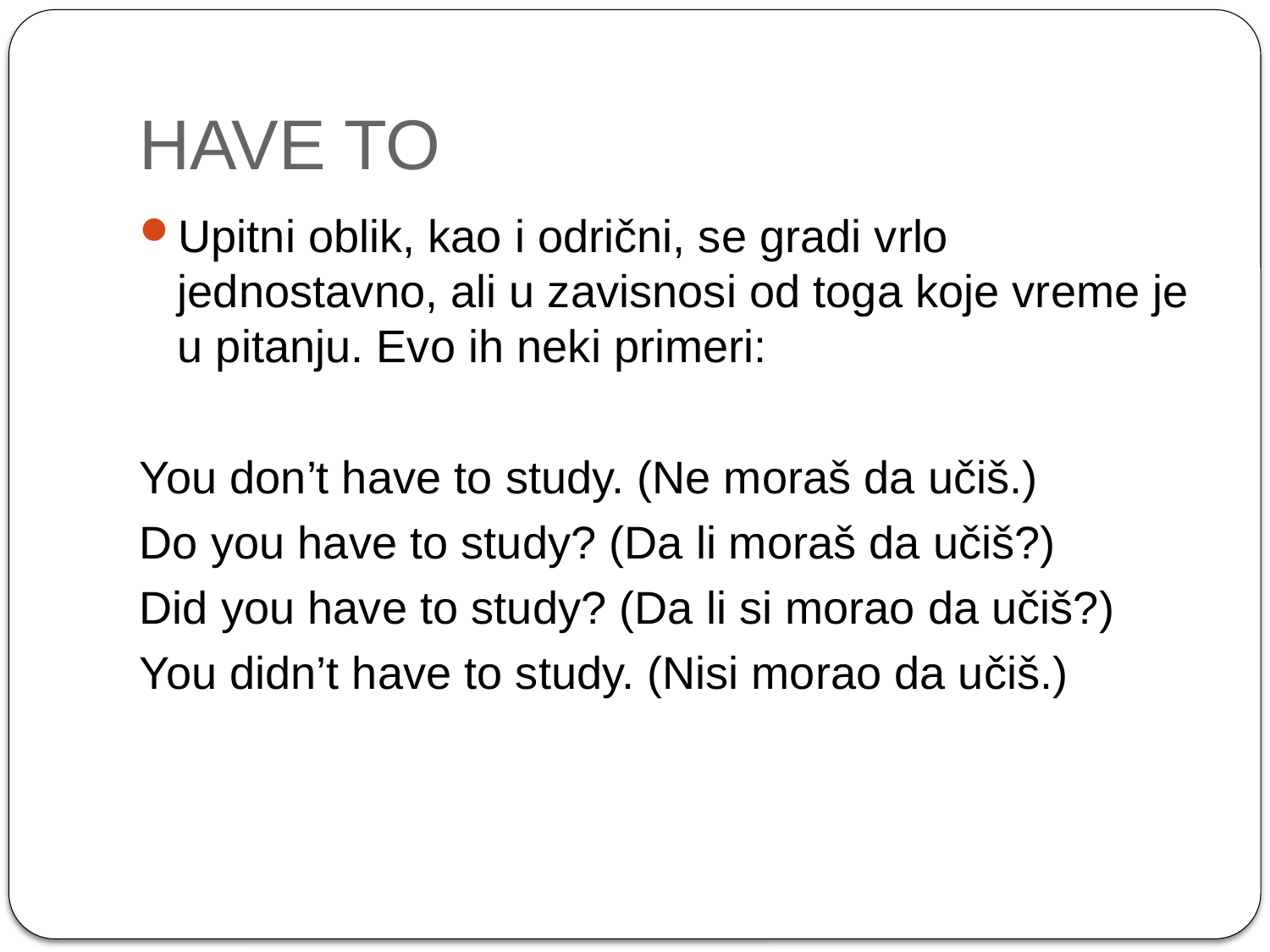

# HAVE TO
Upitni oblik, kao i odrični, se gradi vrlo jednostavno, ali u zavisnosi od toga koje vreme je u pitanju. Evo ih neki primeri:

You don’t have to study. (Ne moraš da učiš.)
Do you have to study? (Da li moraš da učiš?)
Did you have to study? (Da li si morao da učiš?)
You didn’t have to study. (Nisi morao da učiš.)